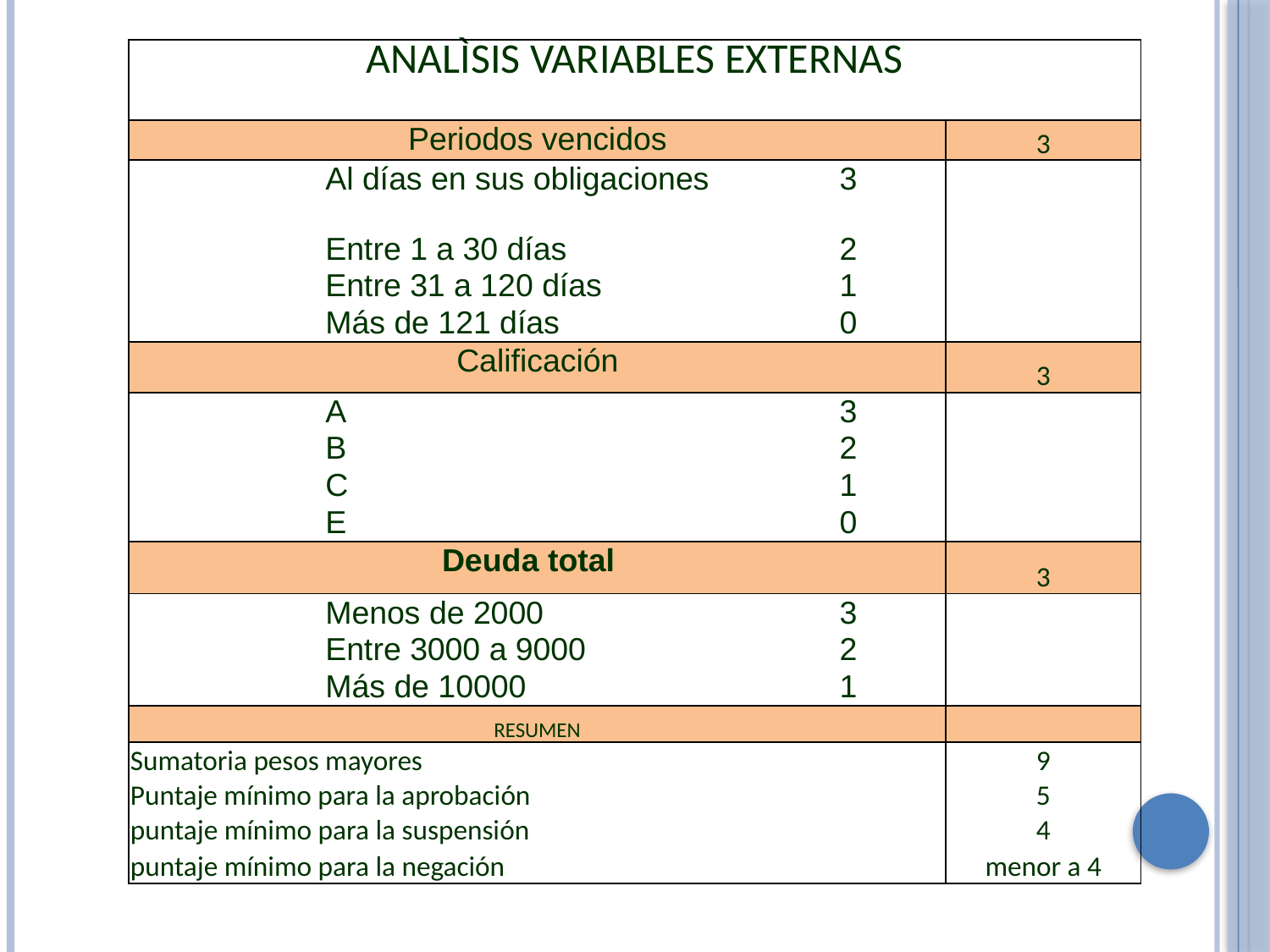

| ANALÌSIS VARIABLES EXTERNAS |  |  |  |
| --- | --- | --- | --- |
|  |  |  |  |
| Periodos vencidos |  |  | 3 |
|  | Al días en sus obligaciones | 3 |  |
|  | Entre 1 a 30 días | 2 |  |
|  | Entre 31 a 120 días | 1 |  |
|  | Más de 121 días | 0 |  |
| Calificación |  |  | 3 |
|  | A | 3 |  |
|  | B | 2 |  |
|  | C | 1 |  |
|  | E | 0 |  |
| Deuda total |  |  | 3 |
|  | Menos de 2000 | 3 |  |
|  | Entre 3000 a 9000 | 2 |  |
|  | Más de 10000 | 1 |  |
| RESUMEN |  |  |  |
| Sumatoria pesos mayores |  |  | 9 |
| Puntaje mínimo para la aprobación |  |  | 5 |
| puntaje mínimo para la suspensión |  |  | 4 |
| puntaje mínimo para la negación |  |  | menor a 4 |